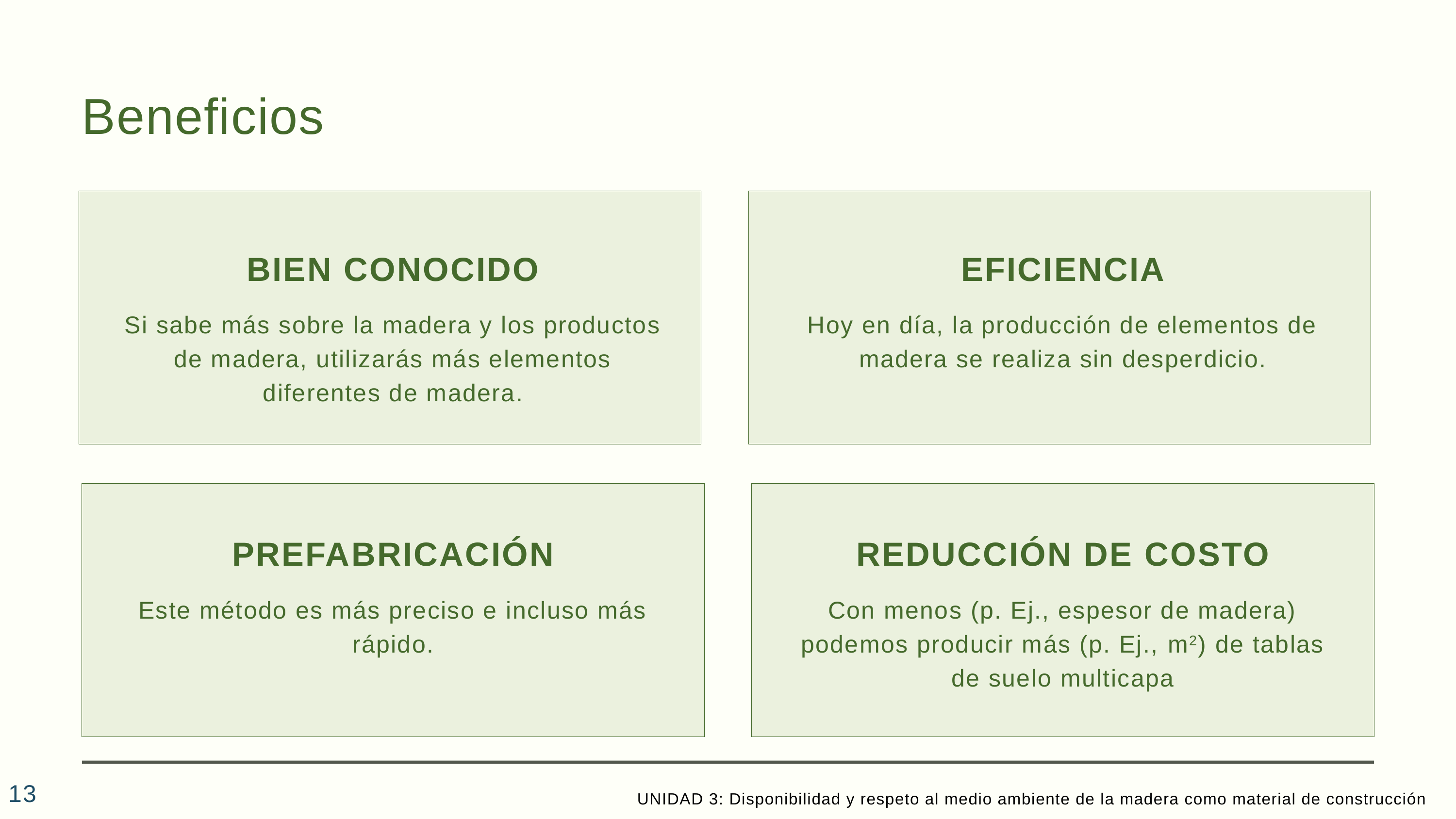

Beneficios

BIEN CONOCIDO
Si sabe más sobre la madera y los productos de madera, utilizarás más elementos diferentes de madera.
EFICIENCIA
Hoy en día, la producción de elementos de madera se realiza sin desperdicio.

PREFABRICACIÓN
Este método es más preciso e incluso más rápido.
REDUCCIÓN DE COSTO
Con menos (p. Ej., espesor de madera) podemos producir más (p. Ej., m2) de tablas de suelo multicapa

UNIDAD 3: Disponibilidad y respeto al medio ambiente de la madera como material de construcción
13